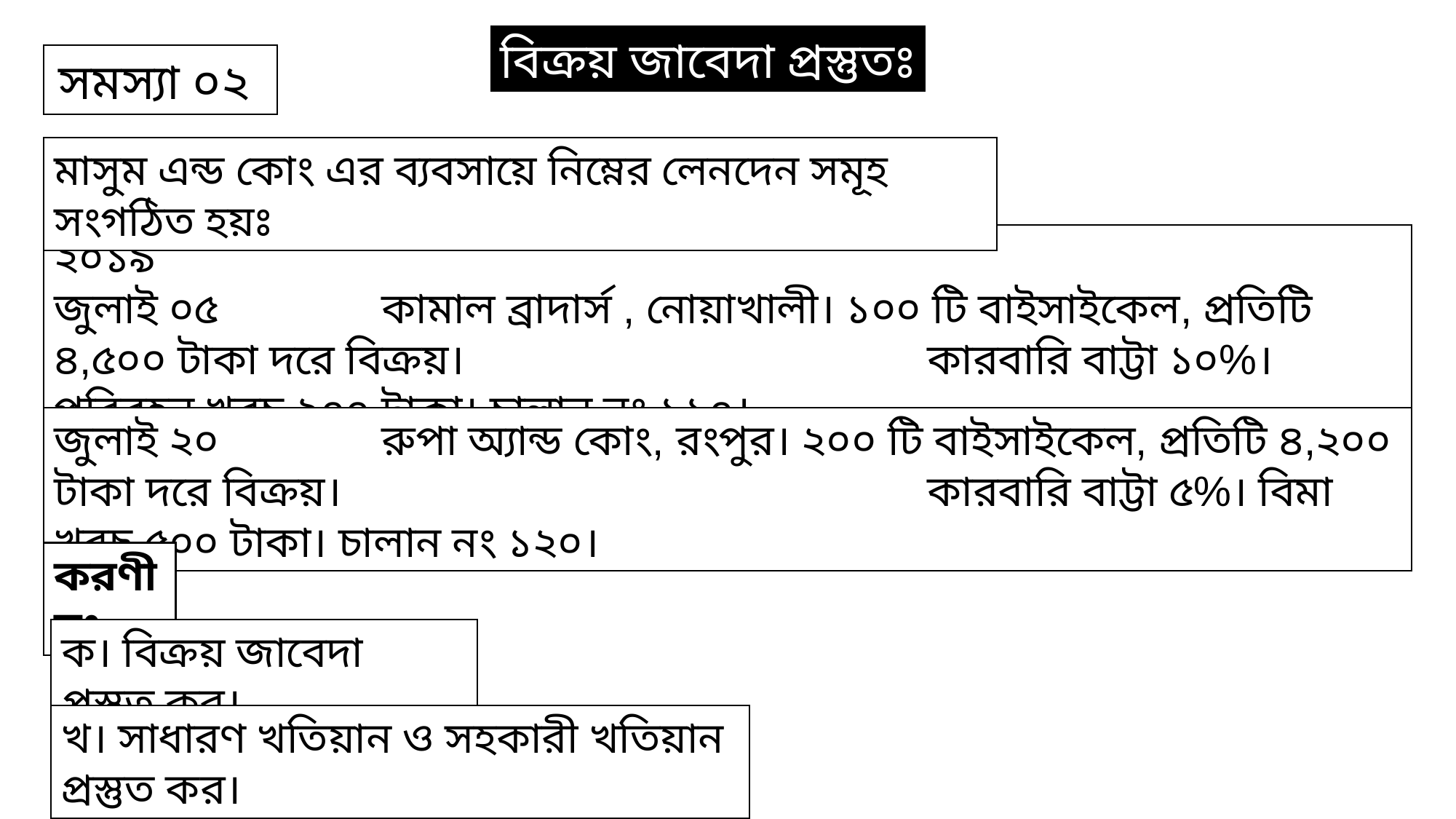

বিক্রয় জাবেদা প্রস্তুতঃ
সমস্যা ০২
মাসুম এন্ড কোং এর ব্যবসায়ে নিম্নের লেনদেন সমূহ সংগঠিত হয়ঃ
২০১৯
জুলাই ০৫ 		কামাল ব্রাদার্স , নোয়াখালী। ১০০ টি বাইসাইকেল, প্রতিটি ৪,৫০০ টাকা দরে বিক্রয়। 					কারবারি বাট্টা ১০%। পরিবহন খরচ ২০০ টাকা। চালান নং ১১০।
জুলাই ২০ 		রুপা অ্যান্ড কোং, রংপুর। ২০০ টি বাইসাইকেল, প্রতিটি ৪,২০০ টাকা দরে বিক্রয়। 						কারবারি বাট্টা ৫%। বিমা খরচ ৫০০ টাকা। চালান নং ১২০।
করণীয়ঃ
ক। বিক্রয় জাবেদা প্রস্তুত কর।
খ। সাধারণ খতিয়ান ও সহকারী খতিয়ান প্রস্তুত কর।